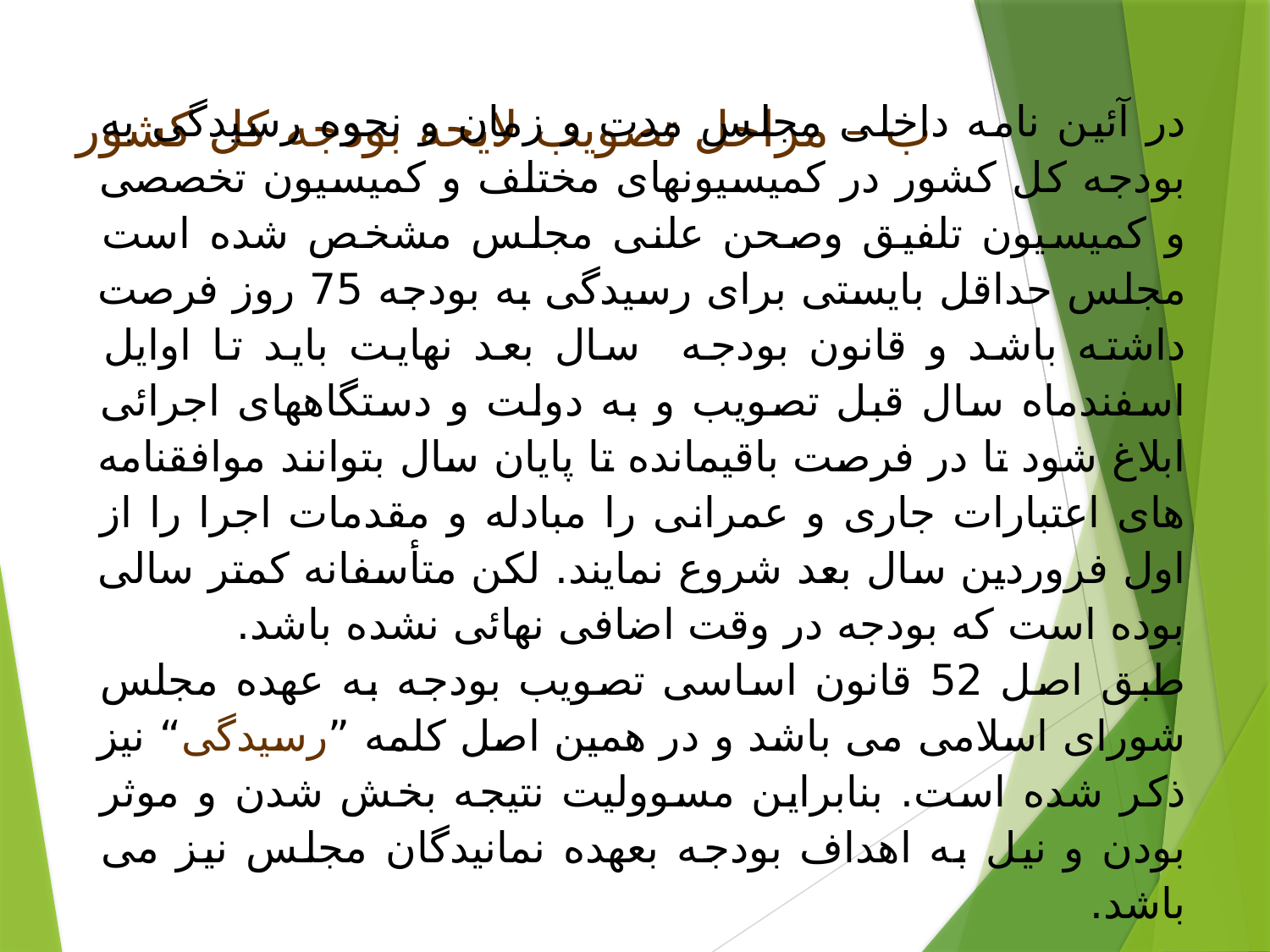

# ب – مراحل تصویب لایحه بودجه کل کشور
در آئین نامه داخلی مجلس مدت و زمان و نحوه رسیدگی به بودجه کل کشور در کمیسیونهای مختلف و کمیسیون تخصصی و کمیسیون تلفیق وصحن علنی مجلس مشخص شده است مجلس حداقل بایستی برای رسیدگی به بودجه 75 روز فرصت داشته باشد و قانون بودجه  سال بعد نهایت باید تا اوایل اسفندماه سال قبل تصویب و به دولت و دستگاههای اجرائی ابلاغ شود تا در فرصت باقیمانده تا پایان سال بتوانند موافقنامه های اعتبارات جاری و عمرانی را مبادله و مقدمات اجرا را از اول فروردین سال بعد شروع نمایند. لکن متأسفانه کمتر سالی بوده است که بودجه در وقت اضافی نهائی نشده باشد.
طبق اصل 52 قانون اساسی تصویب بودجه به عهده مجلس شورای اسلامی می باشد و در همین اصل کلمه ”رسیدگی“ نیز ذکر شده است. بنابراین مسوولیت نتیجه بخش شدن و موثر بودن و نیل به اهداف بودجه بعهده نمانیدگان مجلس نیز می باشد.